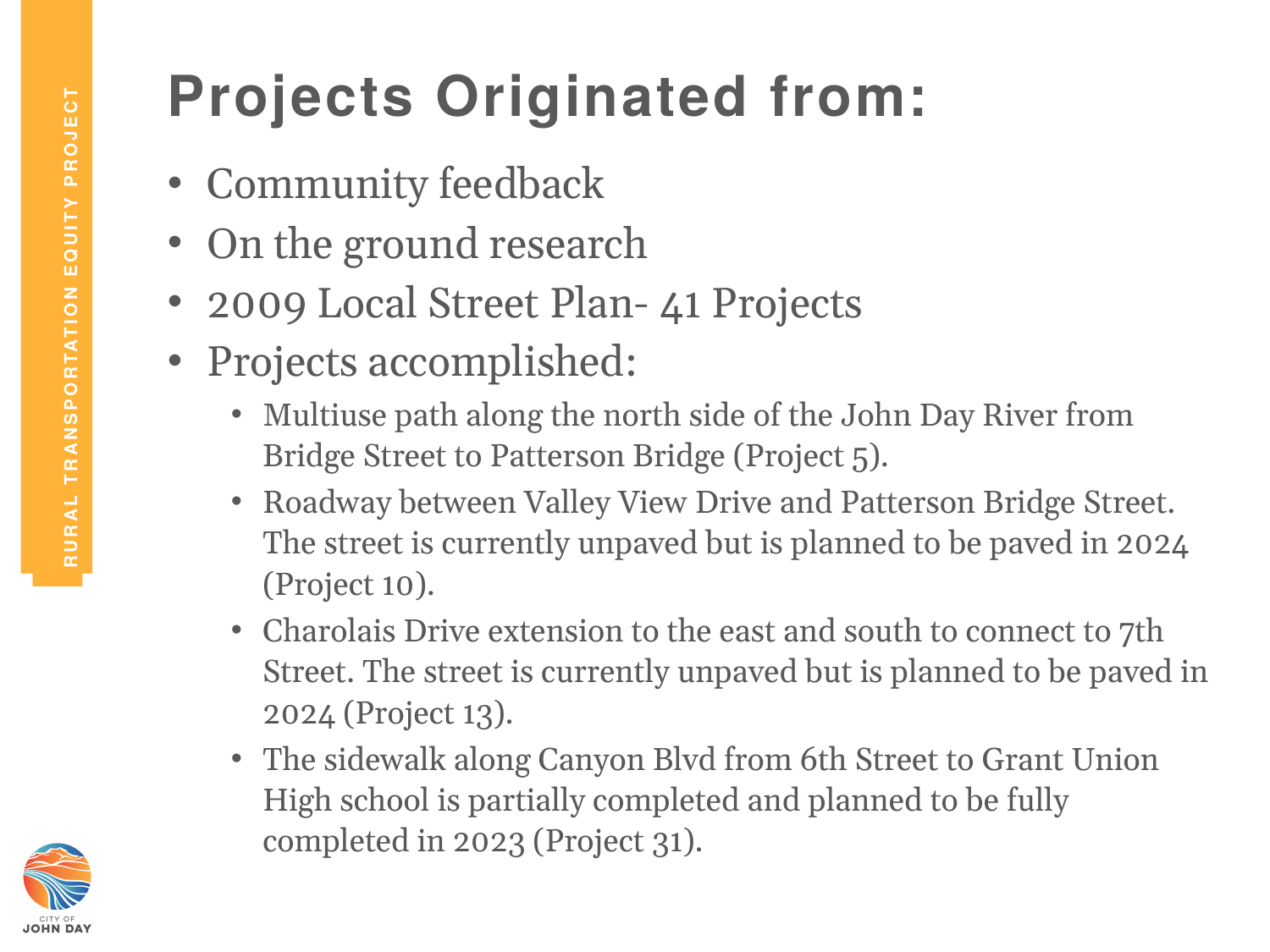

Rural transportation equity project
# Projects Originated from:
Community feedback
On the ground research
2009 Local Street Plan- 41 Projects
Projects accomplished:
Multiuse path along the north side of the John Day River from Bridge Street to Patterson Bridge (Project 5).
Roadway between Valley View Drive and Patterson Bridge Street. The street is currently unpaved but is planned to be paved in 2024 (Project 10).
Charolais Drive extension to the east and south to connect to 7th Street. The street is currently unpaved but is planned to be paved in 2024 (Project 13).
The sidewalk along Canyon Blvd from 6th Street to Grant Union High school is partially completed and planned to be fully completed in 2023 (Project 31).